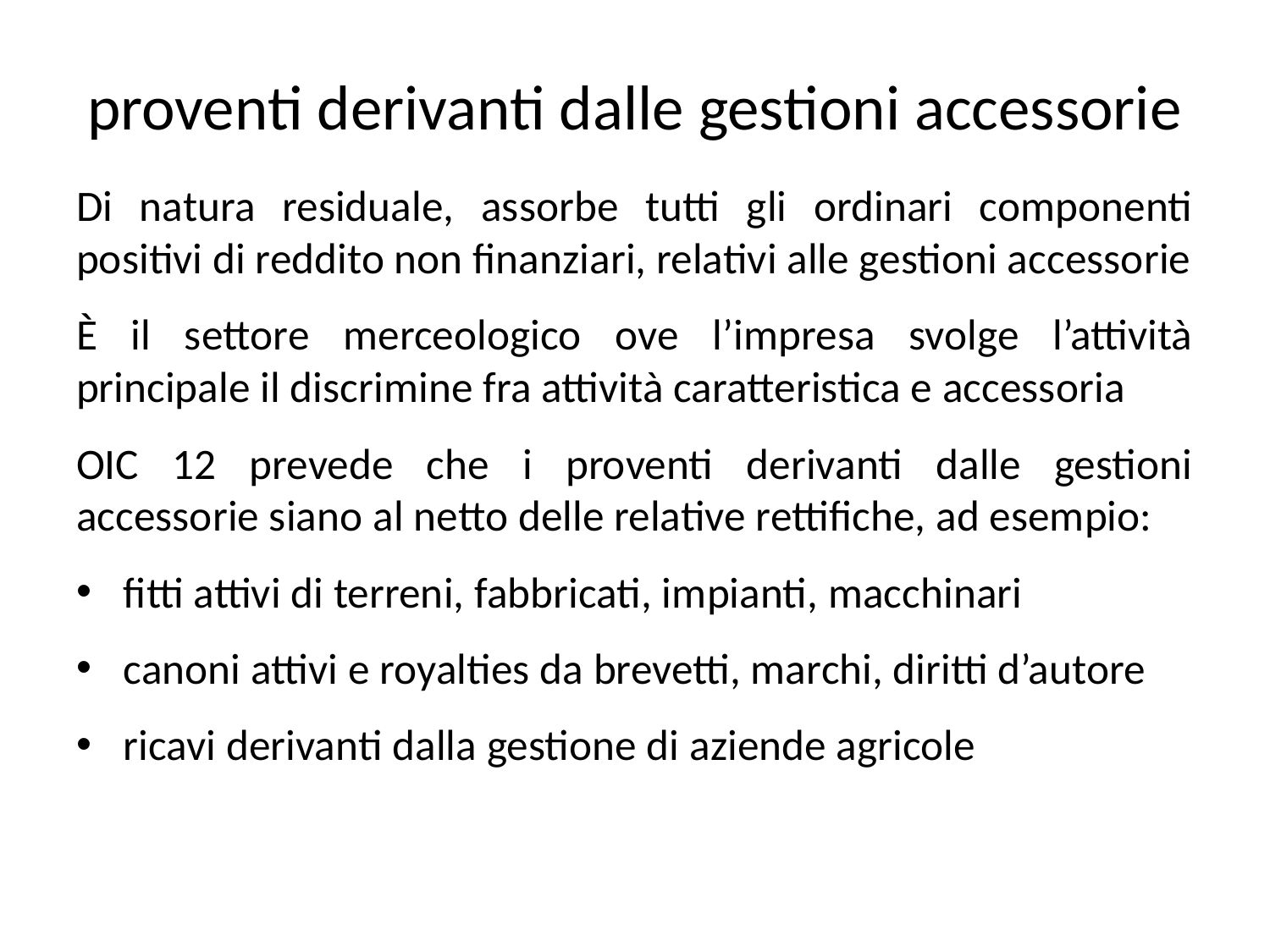

# proventi derivanti dalle gestioni accessorie
Di natura residuale, assorbe tutti gli ordinari componenti positivi di reddito non finanziari, relativi alle gestioni accessorie
È il settore merceologico ove l’impresa svolge l’attività principale il discrimine fra attività caratteristica e accessoria
OIC 12 prevede che i proventi derivanti dalle gestioni accessorie siano al netto delle relative rettifiche, ad esempio:
fitti attivi di terreni, fabbricati, impianti, macchinari
canoni attivi e royalties da brevetti, marchi, diritti d’autore
ricavi derivanti dalla gestione di aziende agricole